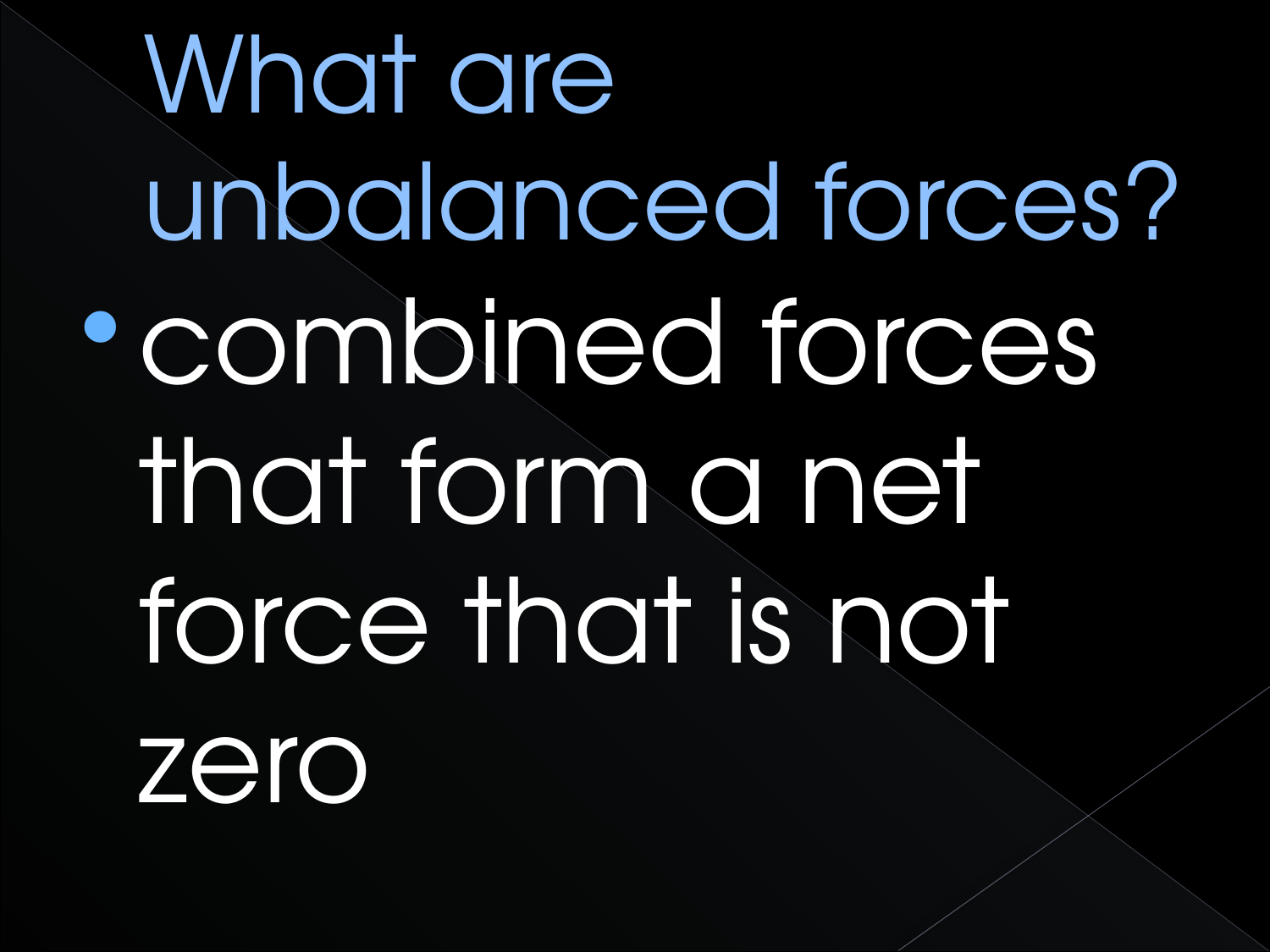

# What are unbalanced forces?
combined forces that form a net force that is not zero